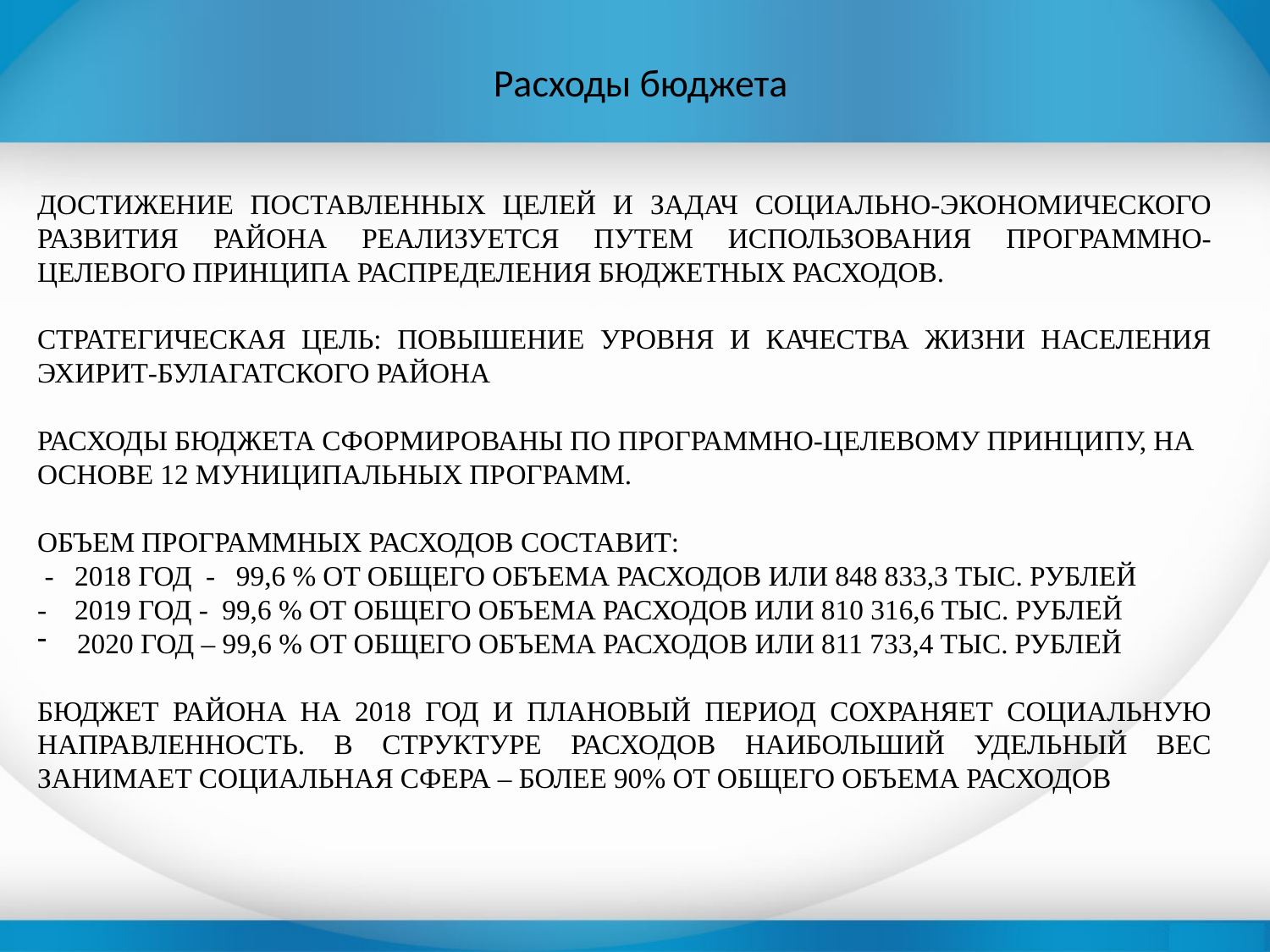

# Расходы бюджета

ДОСТИЖЕНИЕ ПОСТАВЛЕННЫХ ЦЕЛЕЙ И ЗАДАЧ СОЦИАЛЬНО-ЭКОНОМИЧЕСКОГО РАЗВИТИЯ РАЙОНА РЕАЛИЗУЕТСЯ ПУТЕМ ИСПОЛЬЗОВАНИЯ ПРОГРАММНО-ЦЕЛЕВОГО ПРИНЦИПА РАСПРЕДЕЛЕНИЯ БЮДЖЕТНЫХ РАСХОДОВ.

СТРАТЕГИЧЕСКАЯ ЦЕЛЬ: ПОВЫШЕНИЕ УРОВНЯ И КАЧЕСТВА ЖИЗНИ НАСЕЛЕНИЯ ЭХИРИТ-БУЛАГАТСКОГО РАЙОНА

РАСХОДЫ БЮДЖЕТА СФОРМИРОВАНЫ ПО ПРОГРАММНО-ЦЕЛЕВОМУ ПРИНЦИПУ, НА ОСНОВЕ 12 МУНИЦИПАЛЬНЫХ ПРОГРАММ.

ОБЪЕМ ПРОГРАММНЫХ РАСХОДОВ СОСТАВИТ:
 -   2018 ГОД  -   99,6 % ОТ ОБЩЕГО ОБЪЕМА РАСХОДОВ ИЛИ 848 833,3 ТЫС. РУБЛЕЙ
-    2019 ГОД -  99,6 % ОТ ОБЩЕГО ОБЪЕМА РАСХОДОВ ИЛИ 810 316,6 ТЫС. РУБЛЕЙ
2020 ГОД – 99,6 % ОТ ОБЩЕГО ОБЪЕМА РАСХОДОВ ИЛИ 811 733,4 ТЫС. РУБЛЕЙ

БЮДЖЕТ РАЙОНА НА 2018 ГОД И ПЛАНОВЫЙ ПЕРИОД СОХРАНЯЕТ СОЦИАЛЬНУЮ НАПРАВЛЕННОСТЬ. В СТРУКТУРЕ РАСХОДОВ НАИБОЛЬШИЙ УДЕЛЬНЫЙ ВЕС ЗАНИМАЕТ СОЦИАЛЬНАЯ СФЕРА – БОЛЕЕ 90% ОТ ОБЩЕГО ОБЪЕМА РАСХОДОВ